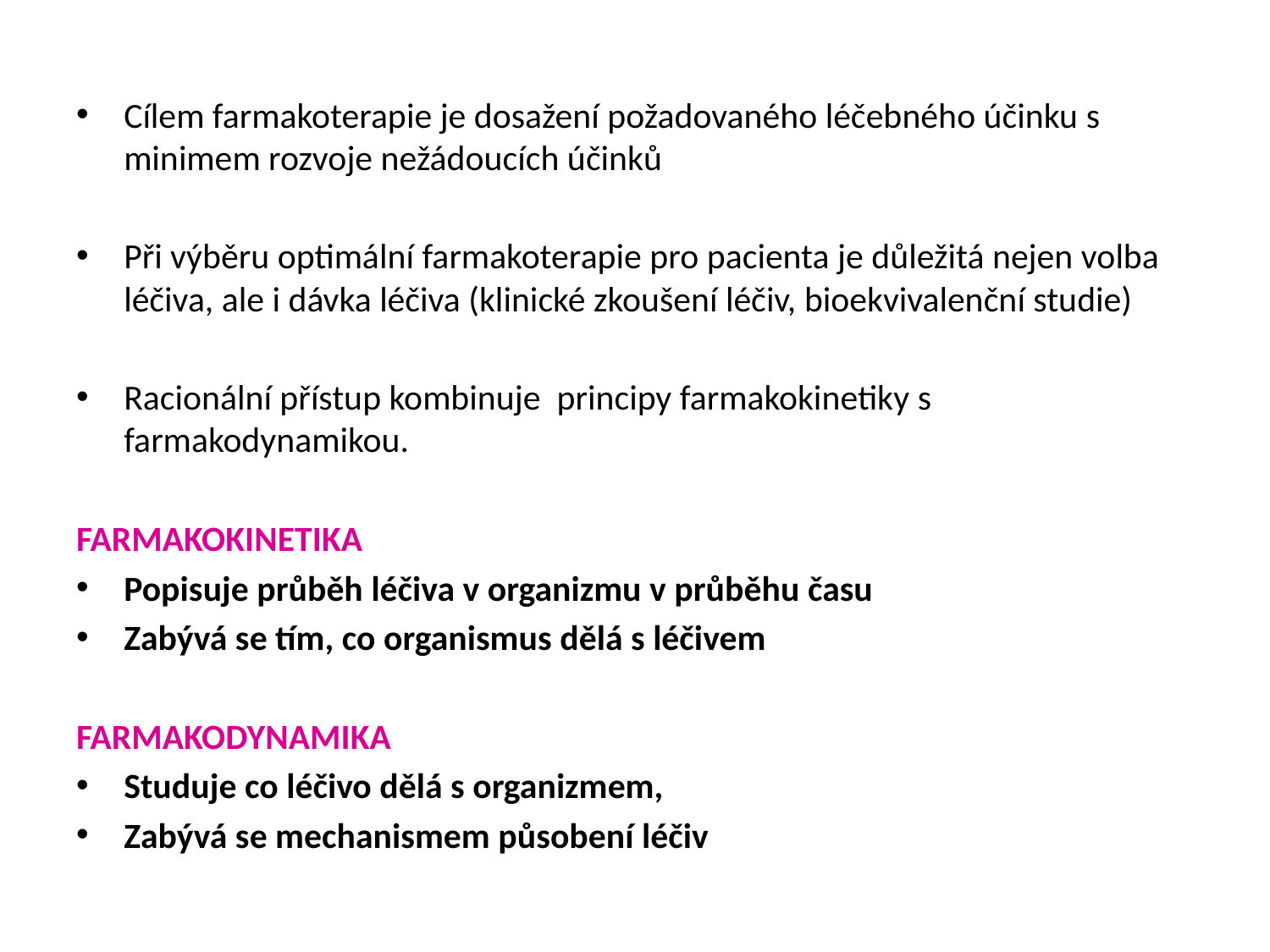

Cílem farmakoterapie je dosažení požadovaného léčebného účinku s minimem rozvoje nežádoucích účinků

Při výběru optimální farmakoterapie pro pacienta je důležitá nejen volba léčiva, ale i dávka léčiva (klinické zkoušení léčiv, bioekvivalenční studie)

Racionální přístup kombinuje  principy farmakokinetiky s farmakodynamikou.

FARMAKOKINETIKA
Popisuje průběh léčiva v organizmu v průběhu času
Zabývá se tím, co organismus dělá s léčivem

FARMAKODYNAMIKA
Studuje co léčivo dělá s organizmem,
Zabývá se mechanismem působení léčiv